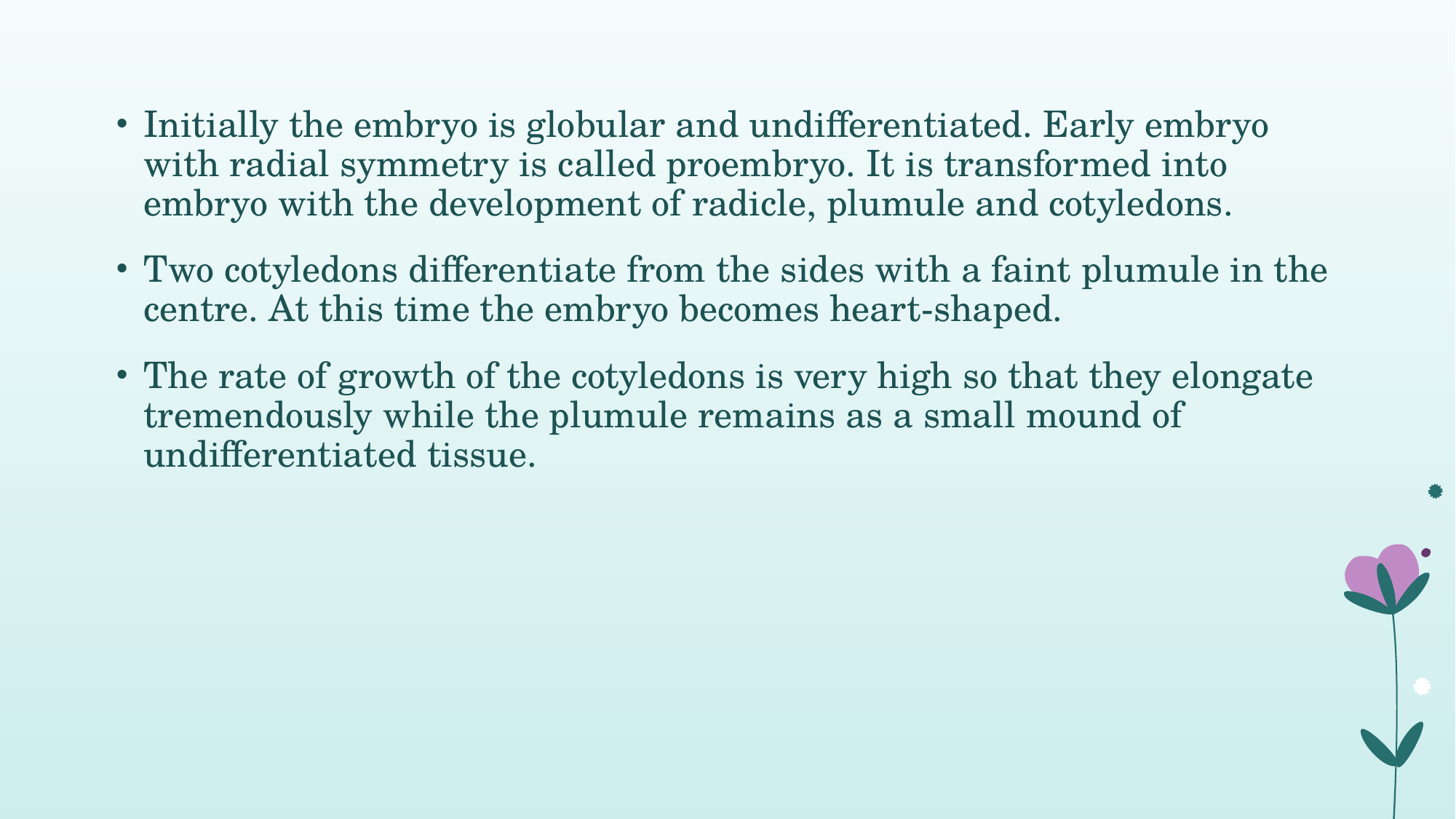

Initially the embryo is globular and undifferentiated. Early embryo with radial symmetry is called proembryo. It is transformed into embryo with the development of radicle, plumule and cotyledons.
Two cotyledons differentiate from the sides with a faint plumule in the centre. At this time the embryo becomes heart-shaped.
The rate of growth of the cotyledons is very high so that they elongate tremendously while the plumule remains as a small mound of undifferentiated tissue.